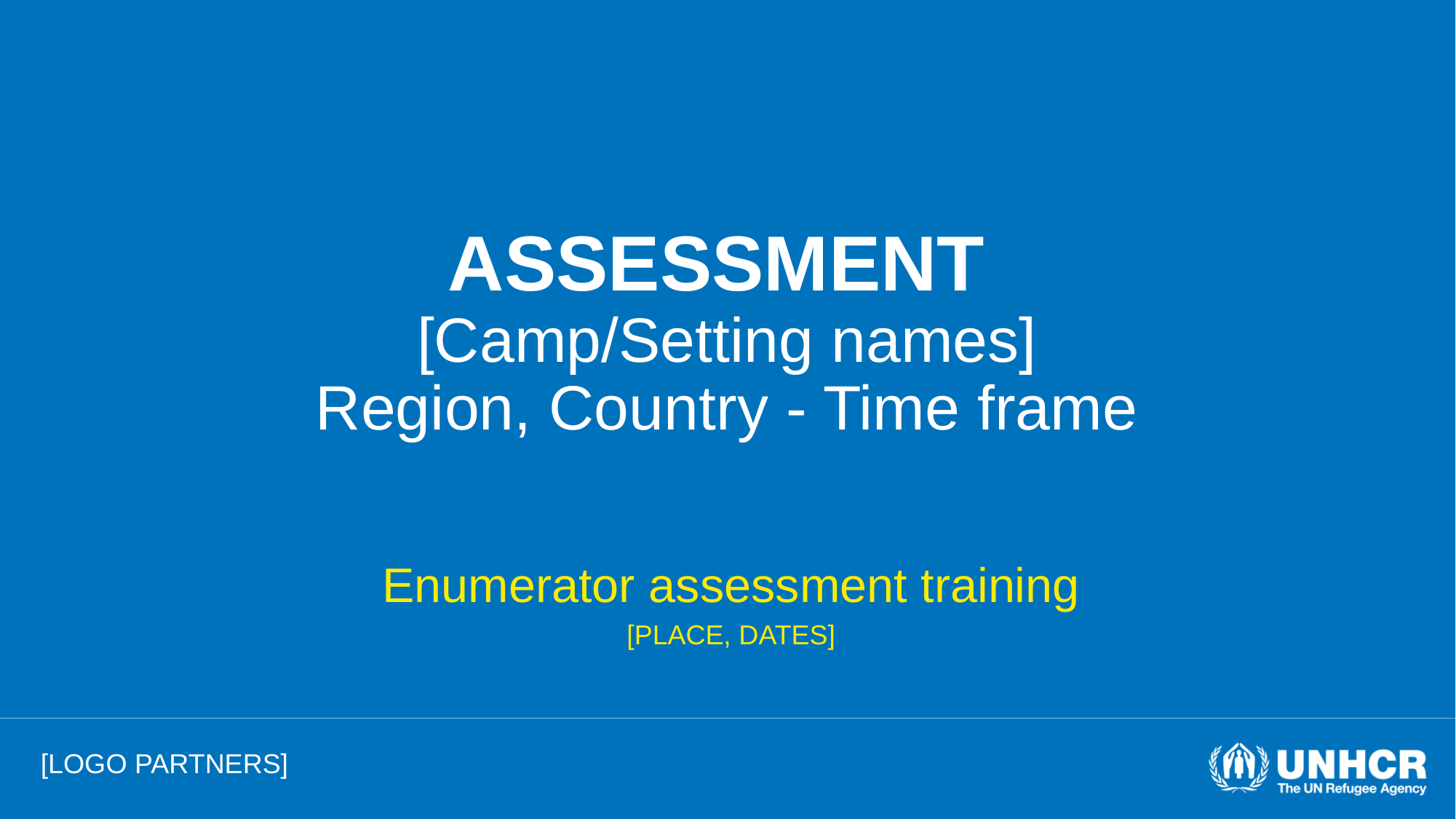

# ASSESSMENT  [Camp/Setting names] Region, Country - Time frame
Enumerator assessment training
[PLACE, DATES]
[LOGO PARTNERS]